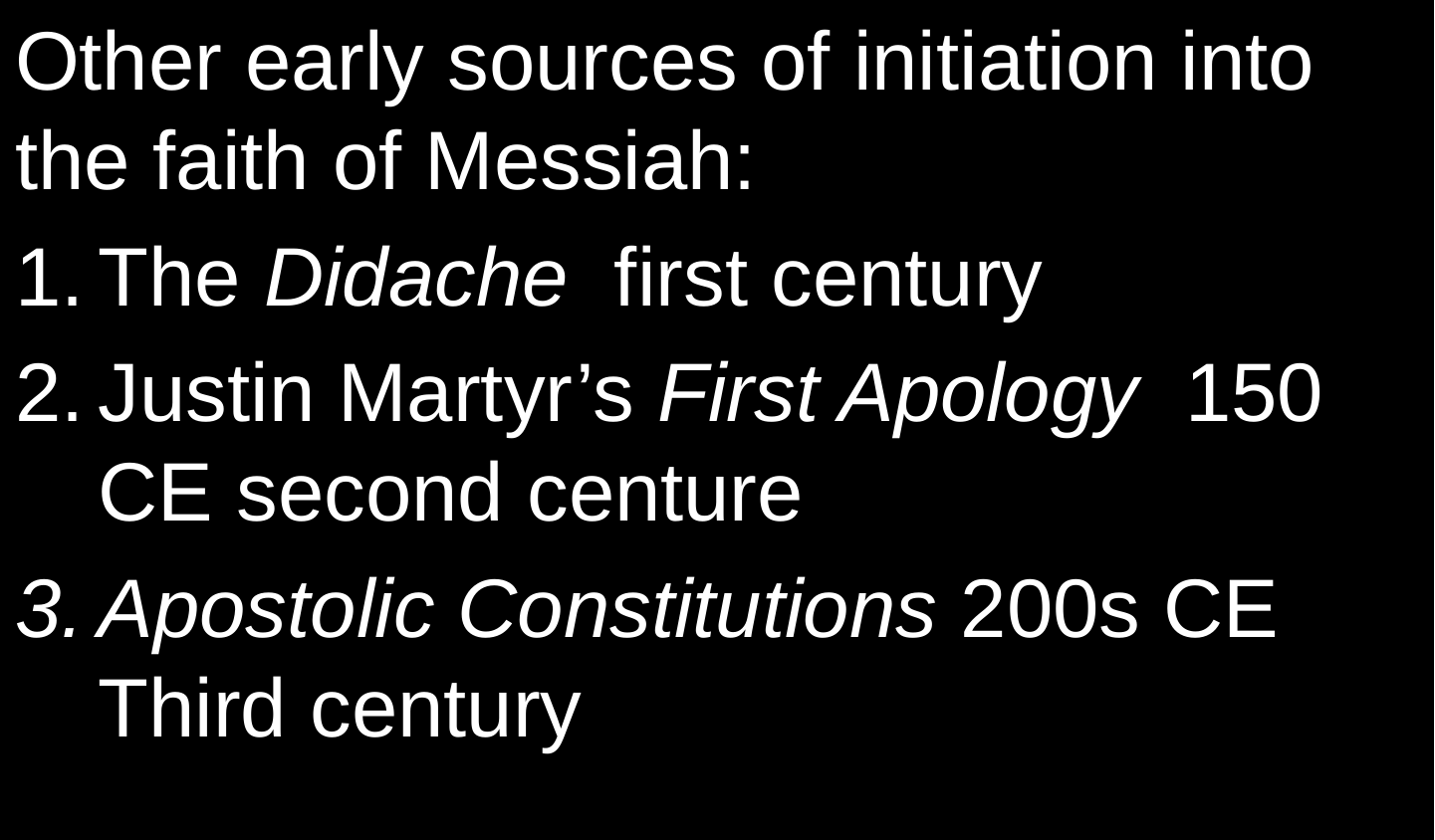

Other early sources of initiation into the faith of Messiah:
The Didache  first century
Justin Martyr’s First Apology  150 CE second centure
Apostolic Constitutions 200s CE Third century